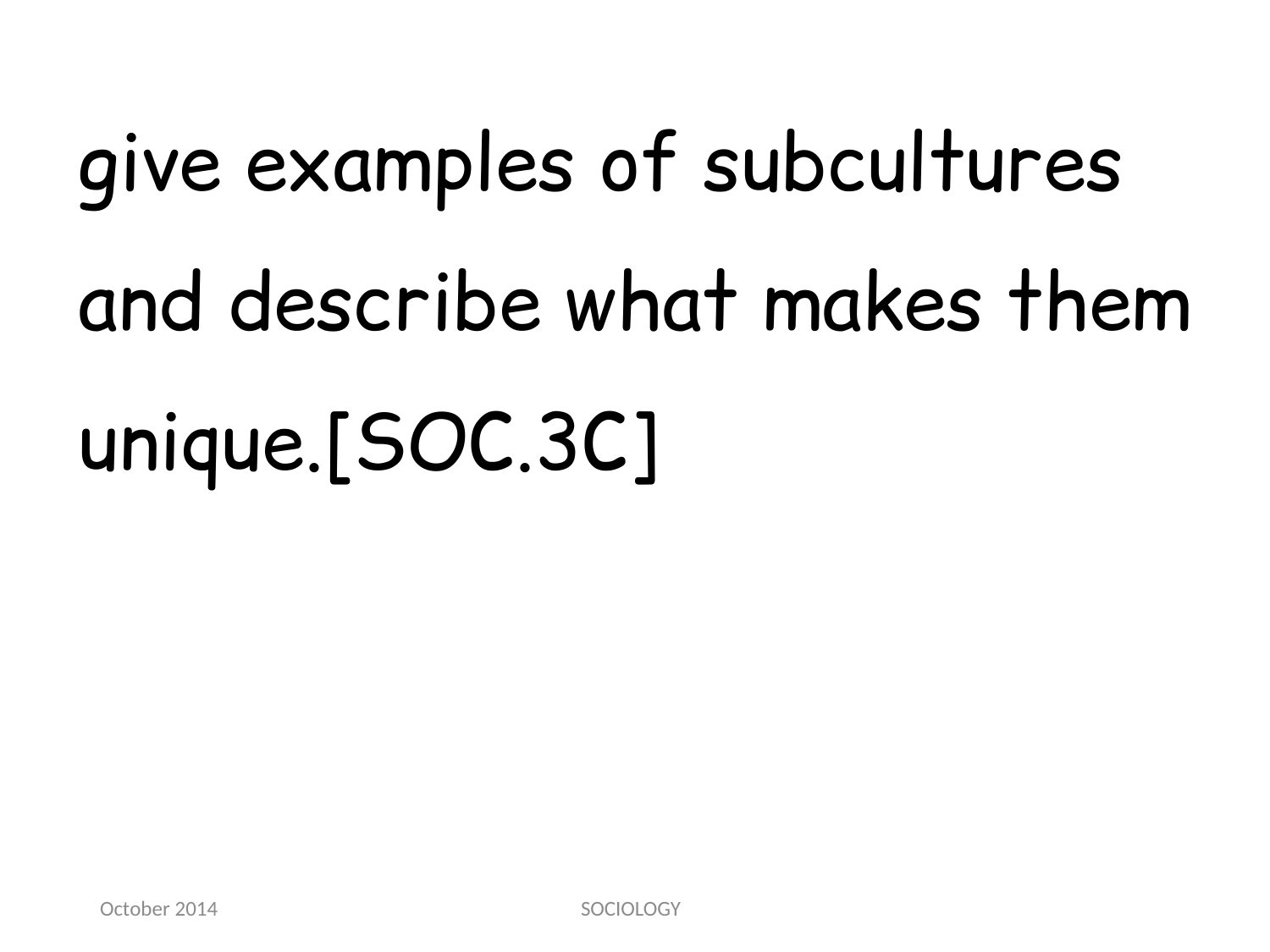

give examples of subcultures and describe what makes them unique.[SOC.3C]
October 2014
SOCIOLOGY